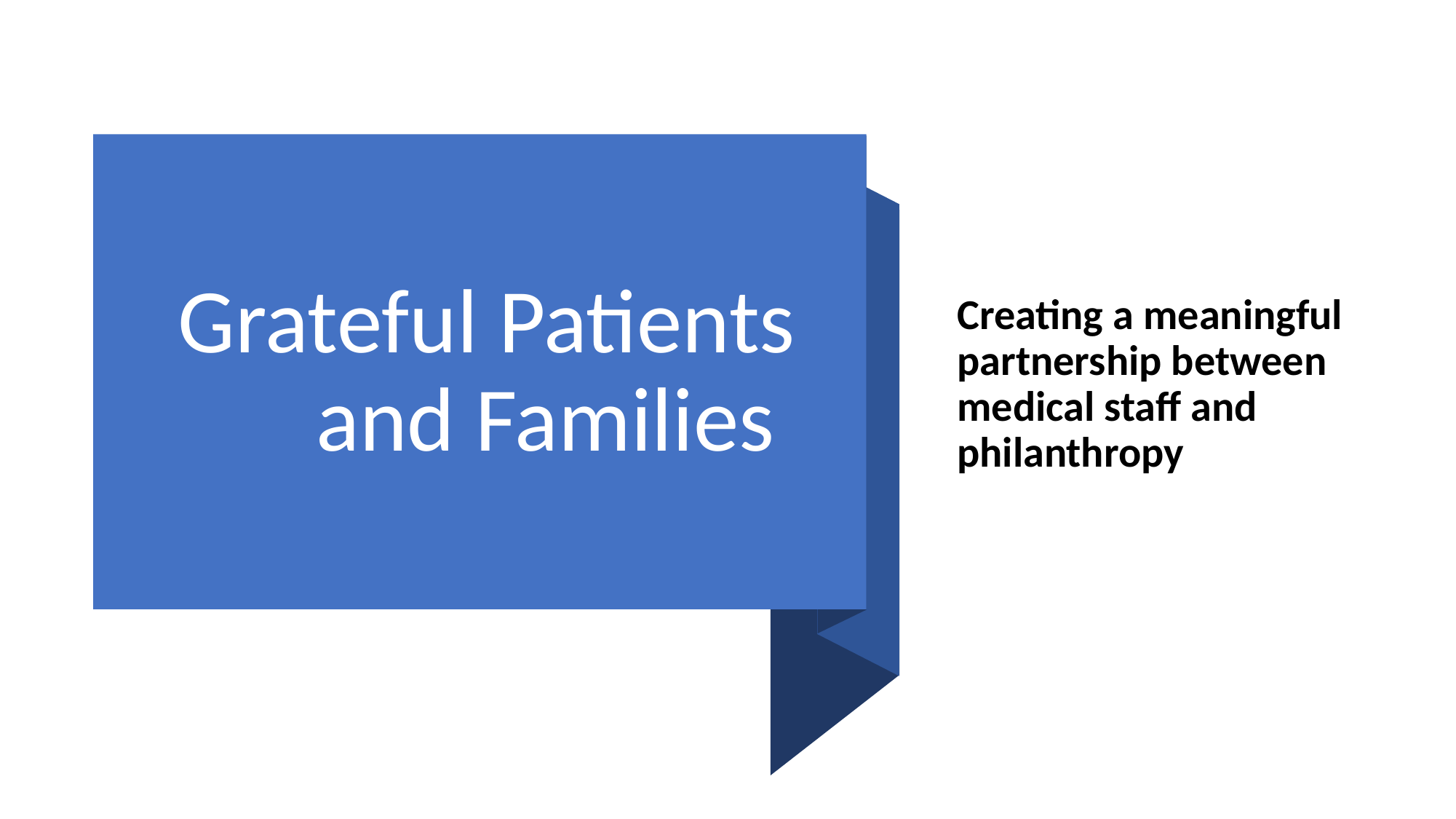

# Grateful Patients and Families
Creating a meaningful partnership between medical staff and philanthropy